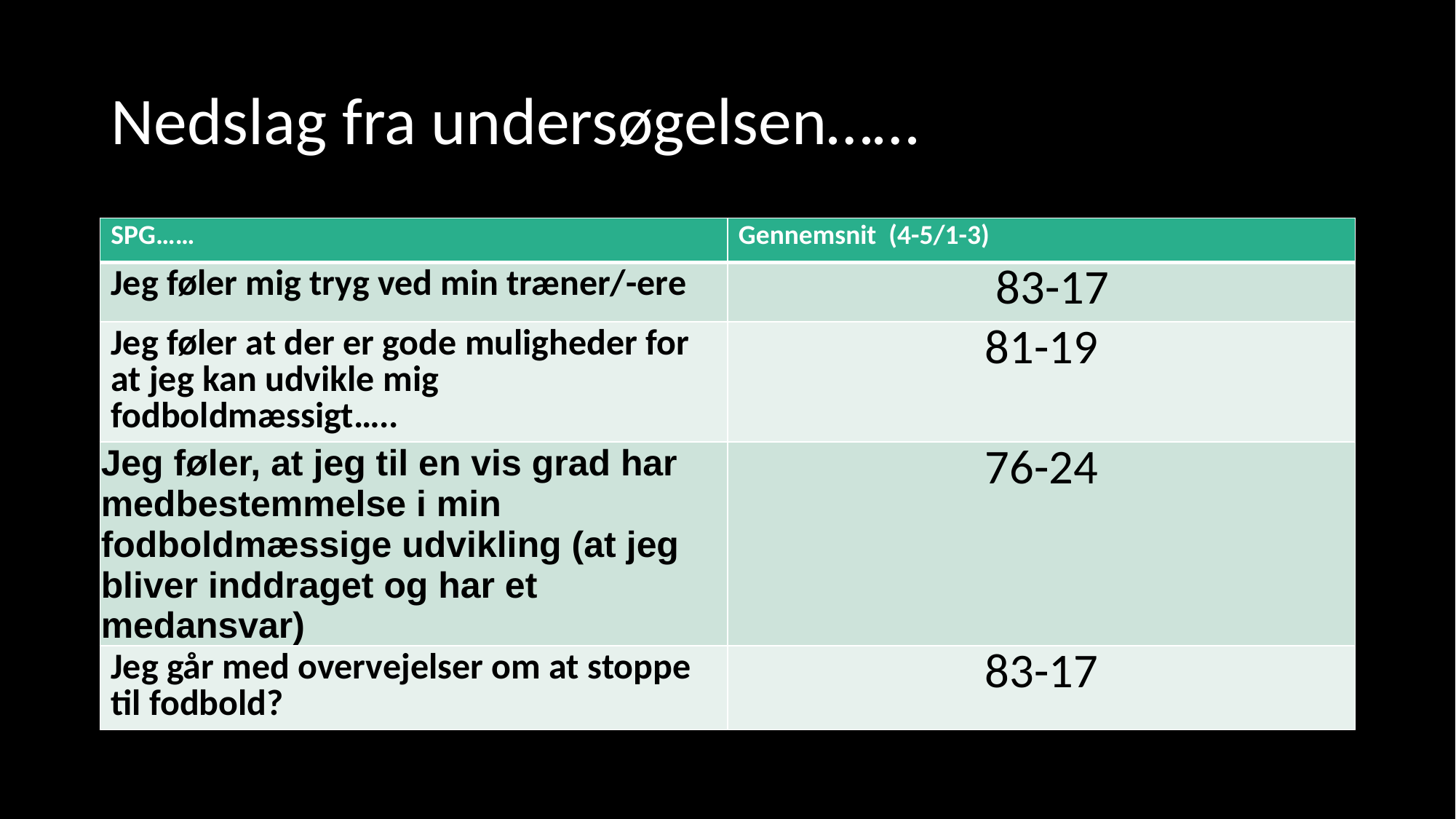

# Nedslag fra undersøgelsen……
| SPG…… | Gennemsnit (4-5/1-3) |
| --- | --- |
| Jeg føler mig tryg ved min træner/-ere | 83-17 |
| Jeg føler at der er gode muligheder for at jeg kan udvikle mig fodboldmæssigt….. | 81-19 |
| Jeg føler, at jeg til en vis grad har medbestemmelse i min fodboldmæssige udvikling (at jeg bliver inddraget og har et medansvar) | 76-24 |
| Jeg går med overvejelser om at stoppe til fodbold? | 83-17 |